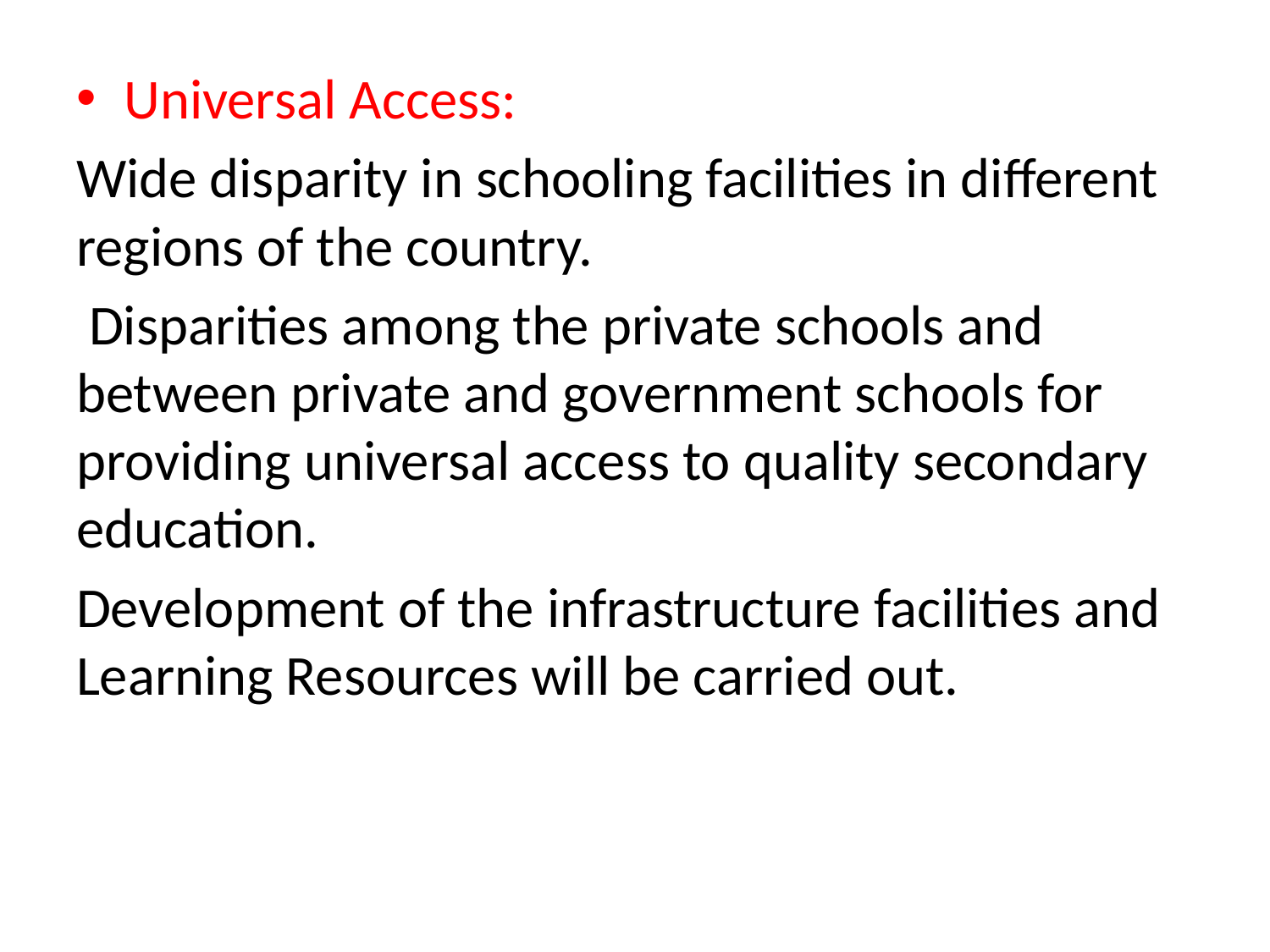

Universal Access:
Wide disparity in schooling facilities in different regions of the country.
 Disparities among the private schools and between private and government schools for providing universal access to quality secondary education.
Development of the infrastructure facilities and Learning Resources will be carried out.